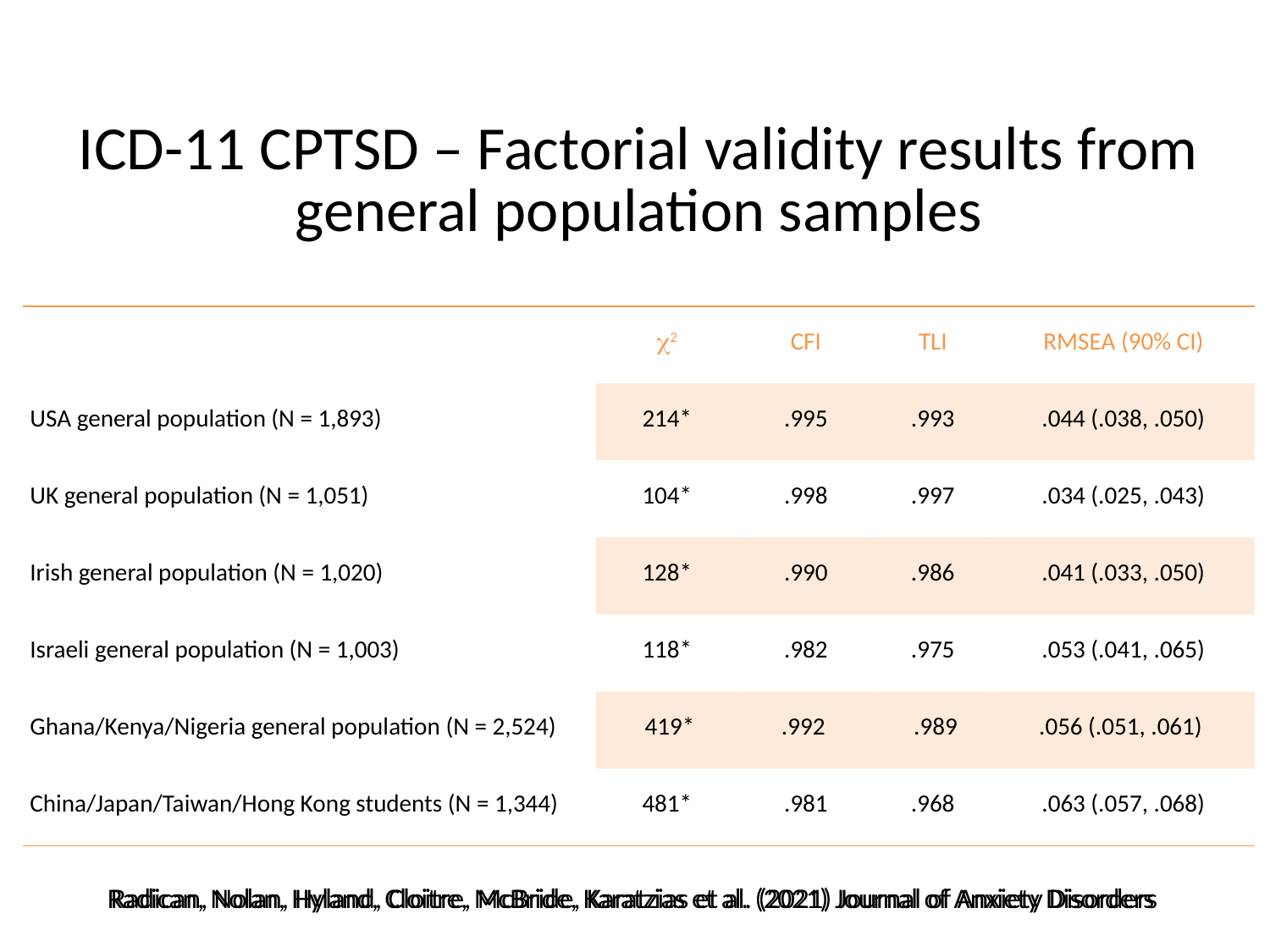

# ICD-11 CPTSD – Factorial validity results from general population samples
|  | χ2 | CFI | TLI | RMSEA (90% CI) |
| --- | --- | --- | --- | --- |
| USA general population (N = 1,893) | 214\* | .995 | .993 | .044 (.038, .050) |
| UK general population (N = 1,051) | 104\* | .998 | .997 | .034 (.025, .043) |
| Irish general population (N = 1,020) | 128\* | .990 | .986 | .041 (.033, .050) |
| Israeli general population (N = 1,003) | 118\* | .982 | .975 | .053 (.041, .065) |
| Ghana/Kenya/Nigeria general population (N = 2,524) | 419\* | .992 | .989 | .056 (.051, .061) |
| China/Japan/Taiwan/Hong Kong students (N = 1,344) | 481\* | .981 | .968 | .063 (.057, .068) |
Radican, Nolan, Hyland, Cloitre, McBride, Karatzias et al. (2021) Journal of Anxiety Disorders
Radican, Nolan, Hyland, Cloitre, McBride, Karatzias et al. (2021) Journal of Anxiety Disorders